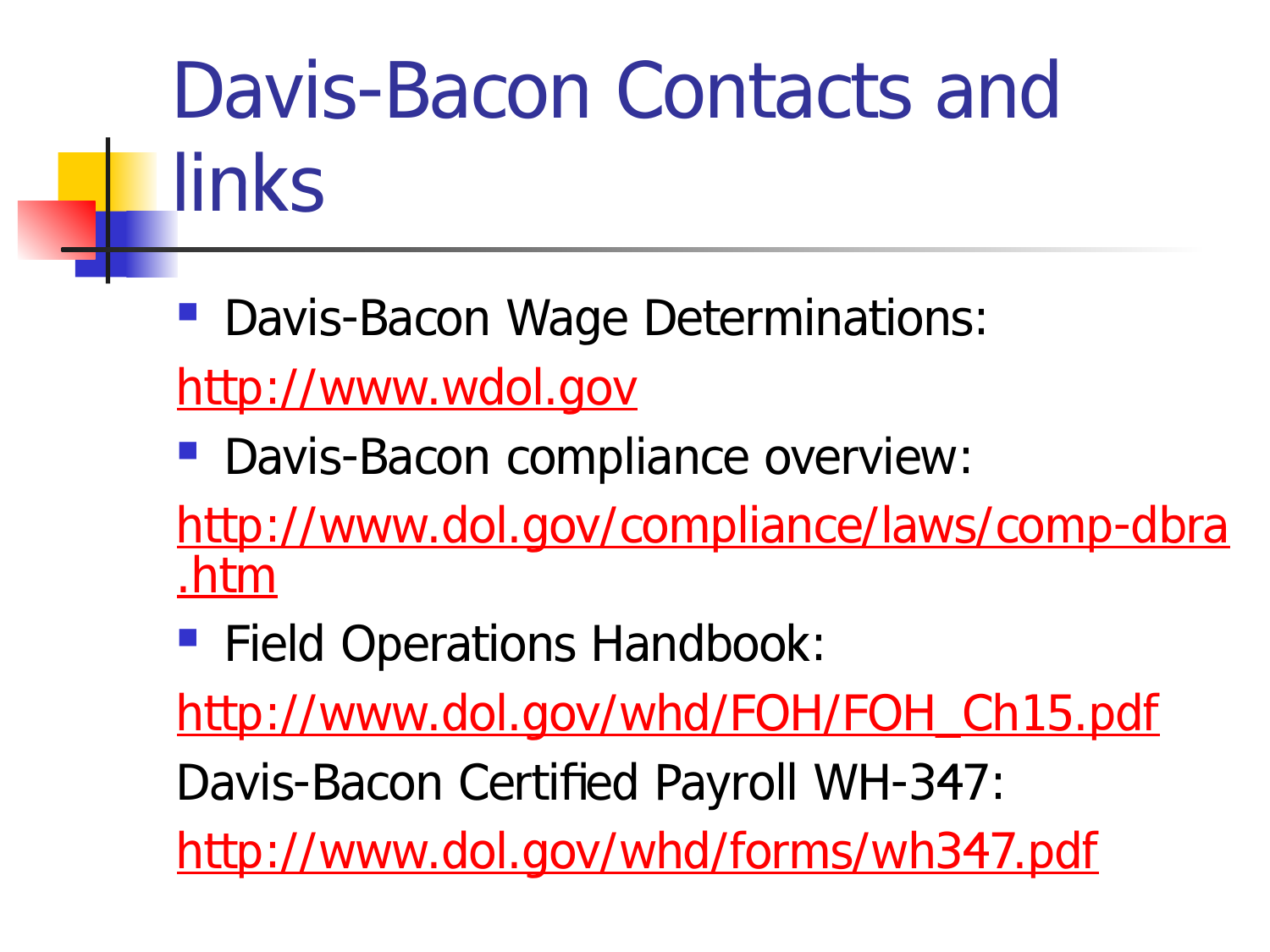

# Davis-Bacon Contacts and links
Davis-Bacon Wage Determinations:
http://www.wdol.gov
Davis-Bacon compliance overview:
http://www.dol.gov/compliance/laws/comp-dbra.htm
Field Operations Handbook:
http://www.dol.gov/whd/FOH/FOH_Ch15.pdf
Davis-Bacon Certified Payroll WH-347:
http://www.dol.gov/whd/forms/wh347.pdf